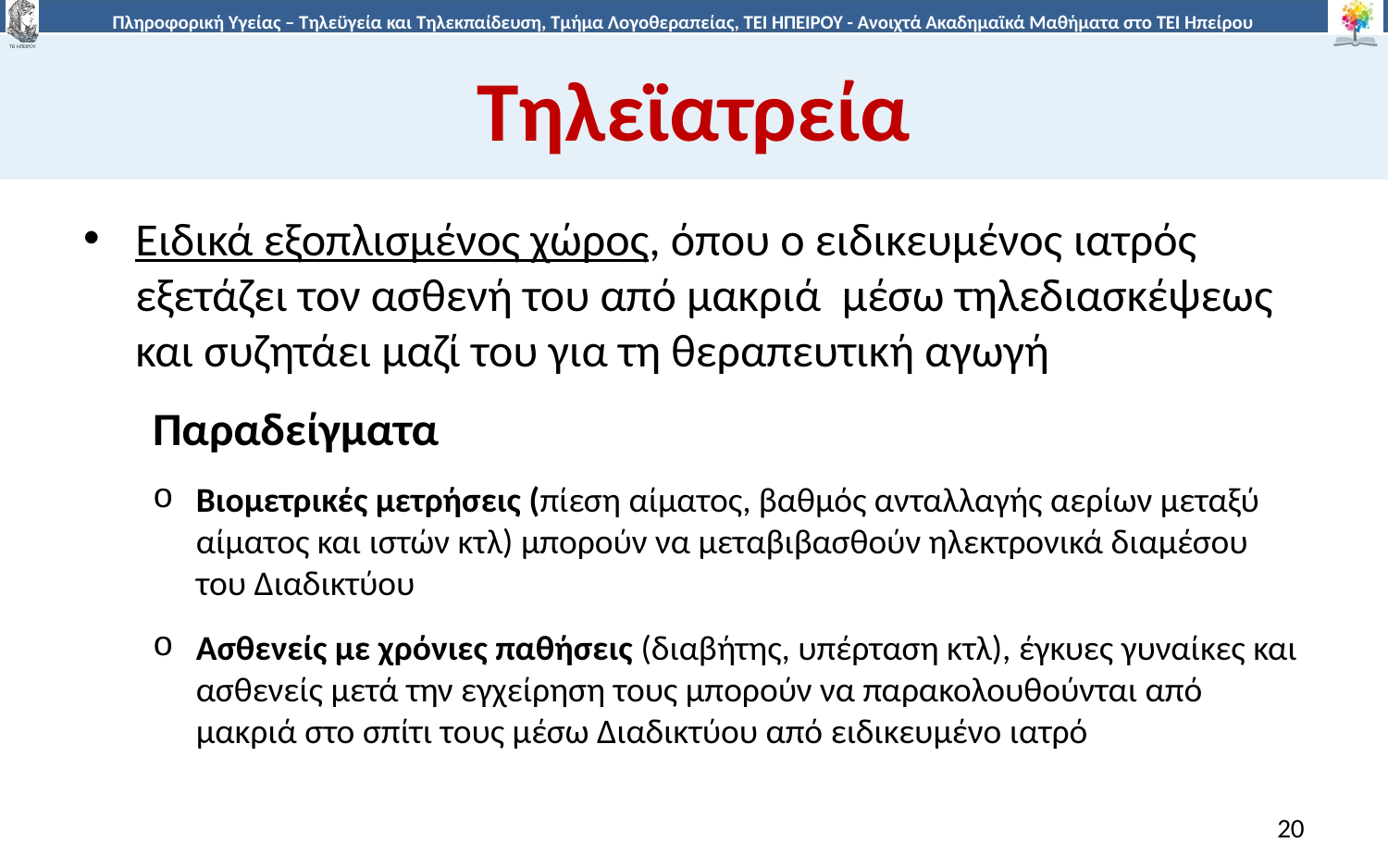

# Τηλεϊατρεία
Eιδικά εξοπλισμένος χώρος, όπου ο ειδικευμένος ιατρός εξετάζει τον ασθενή του από μακριά  μέσω τηλεδιασκέψεως και συζητάει μαζί του για τη θεραπευτική αγωγή
Παραδείγματα
Βιομετρικές μετρήσεις (πίεση αίματος, βαθμός ανταλλαγής αερίων μεταξύ αίματος και ιστών κτλ) μπορούν να μεταβιβασθούν ηλεκτρονικά διαμέσου του Διαδικτύου
Ασθενείς με χρόνιες παθήσεις (διαβήτης, υπέρταση κτλ), έγκυες γυναίκες και ασθενείς μετά την εγχείρηση τους μπορούν να παρακολουθούνται από μακριά στο σπίτι τους μέσω Διαδικτύου από ειδικευμένο ιατρό
20